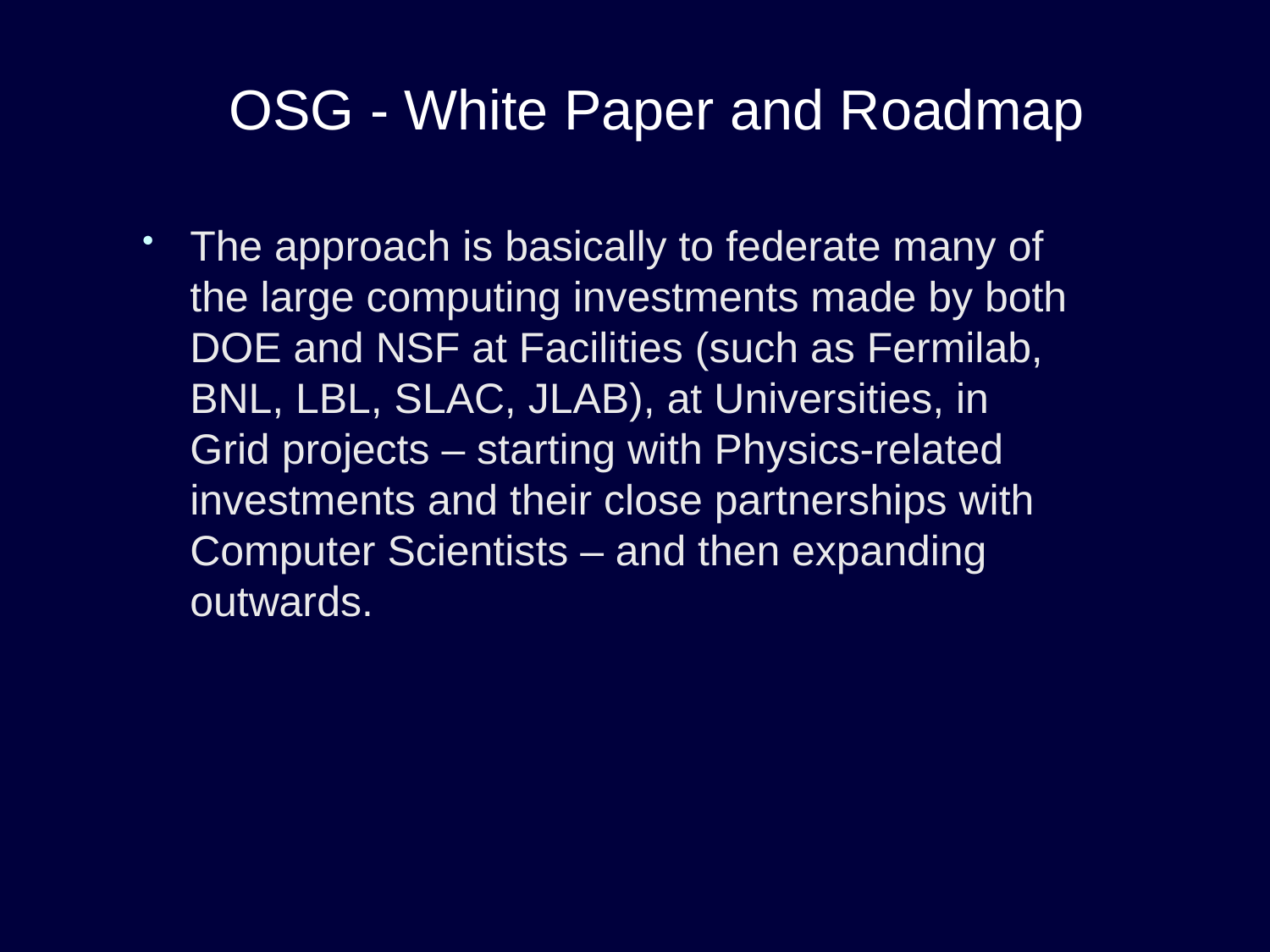

# OSG - White Paper and Roadmap
The approach is basically to federate many of the large computing investments made by both DOE and NSF at Facilities (such as Fermilab, BNL, LBL, SLAC, JLAB), at Universities, in Grid projects – starting with Physics-related investments and their close partnerships with Computer Scientists – and then expanding outwards.